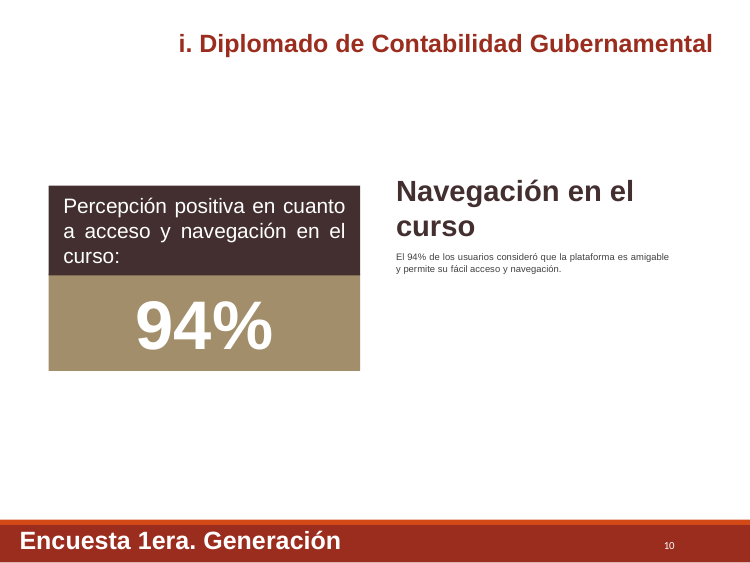

i. Diplomado de Contabilidad Gubernamental
Navegación en el curso
Percepción positiva en cuanto a acceso y navegación en el curso:
El 94% de los usuarios consideró que la plataforma es amigable y permite su fácil acceso y navegación.
94%
Encuesta 1era. Generación
10